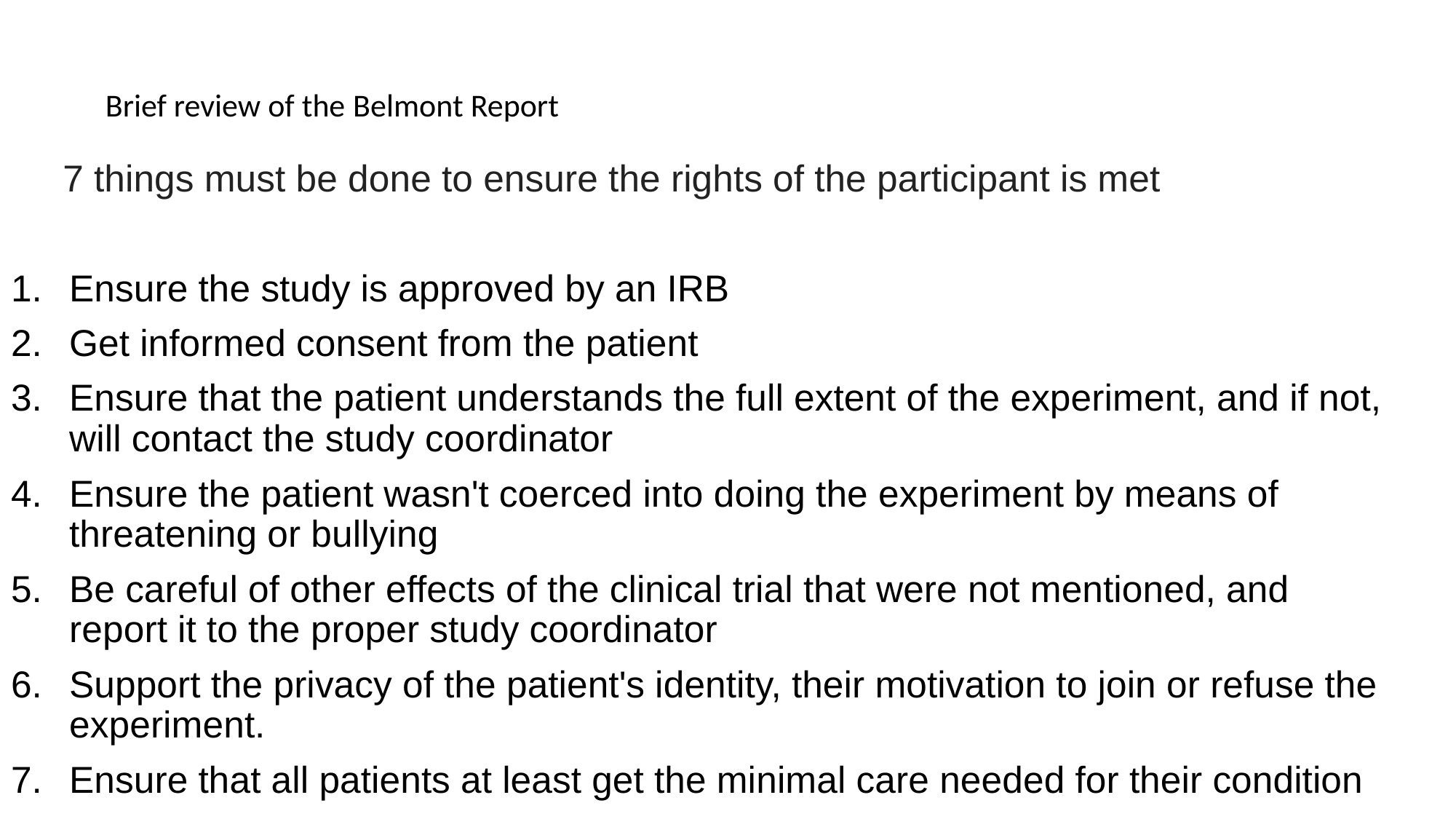

# Brief review of the Belmont Report
     7 things must be done to ensure the rights of the participant is met

Ensure the study is approved by an IRB
Get informed consent from the patient
Ensure that the patient understands the full extent of the experiment, and if not, will contact the study coordinator
Ensure the patient wasn't coerced into doing the experiment by means of threatening or bullying
Be careful of other effects of the clinical trial that were not mentioned, and report it to the proper study coordinator
Support the privacy of the patient's identity, their motivation to join or refuse the experiment.
Ensure that all patients at least get the minimal care needed for their condition